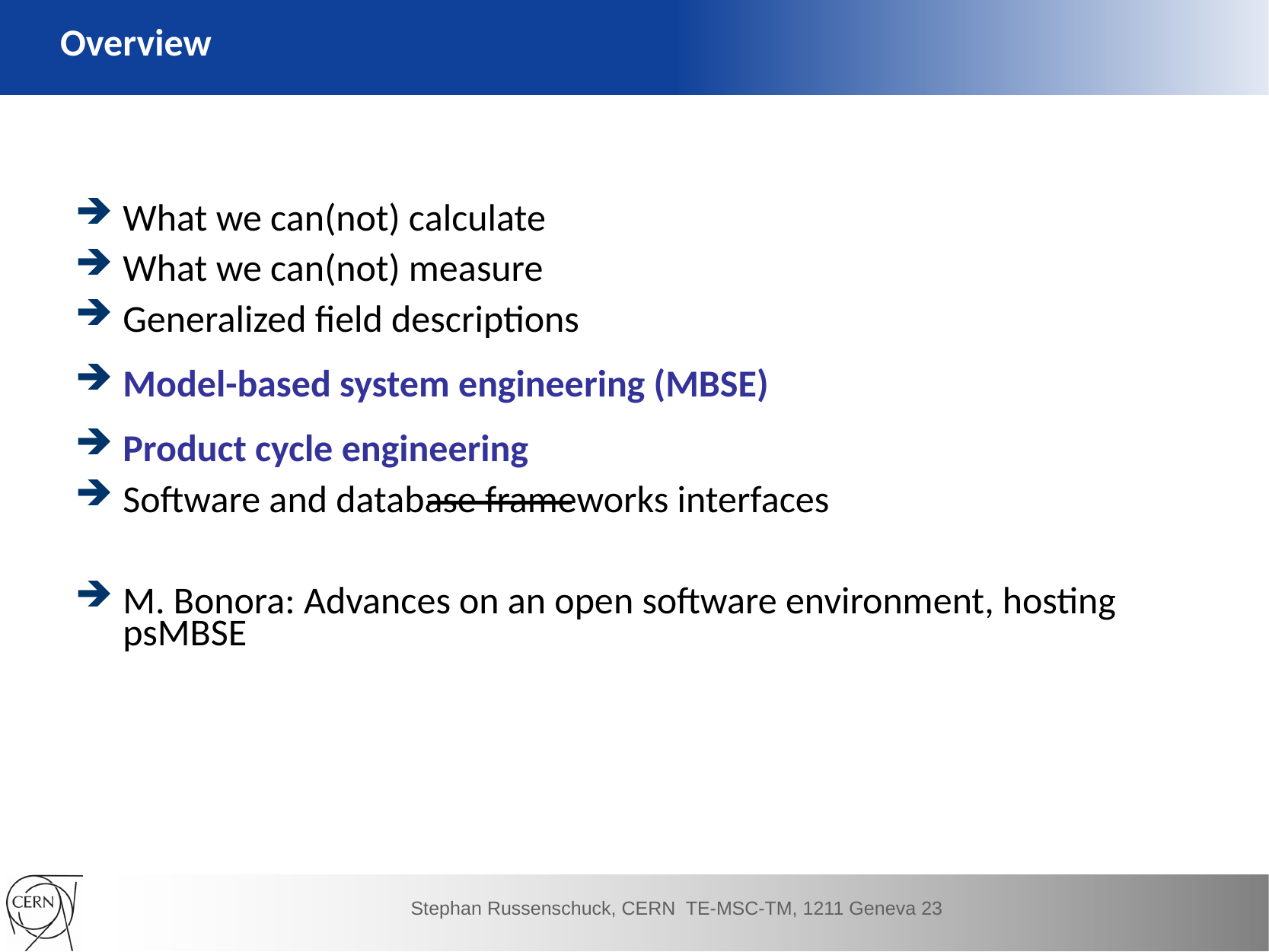

# Overview
What we can(not) calculate
What we can(not) measure
Generalized field descriptions
Model-based system engineering (MBSE)
Product cycle engineering
Software and database frameworks interfaces

M. Bonora: Advances on an open software environment, hosting psMBSE